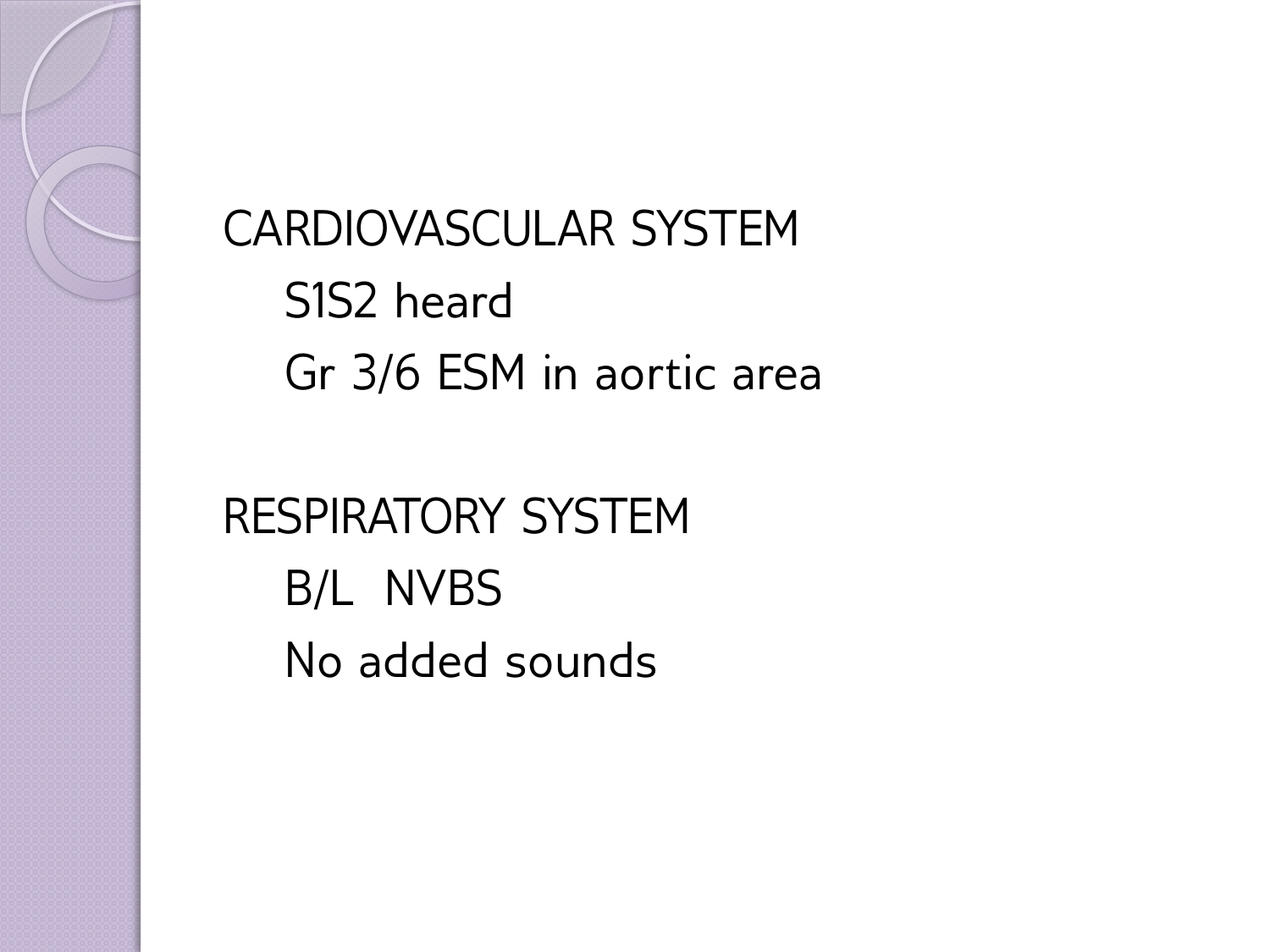

CARDIOVASCULAR SYSTEM
    S1S2 heard
    Gr 3/6 ESM in aortic area

RESPIRATORY SYSTEM
    B/L  NVBS
    No added sounds